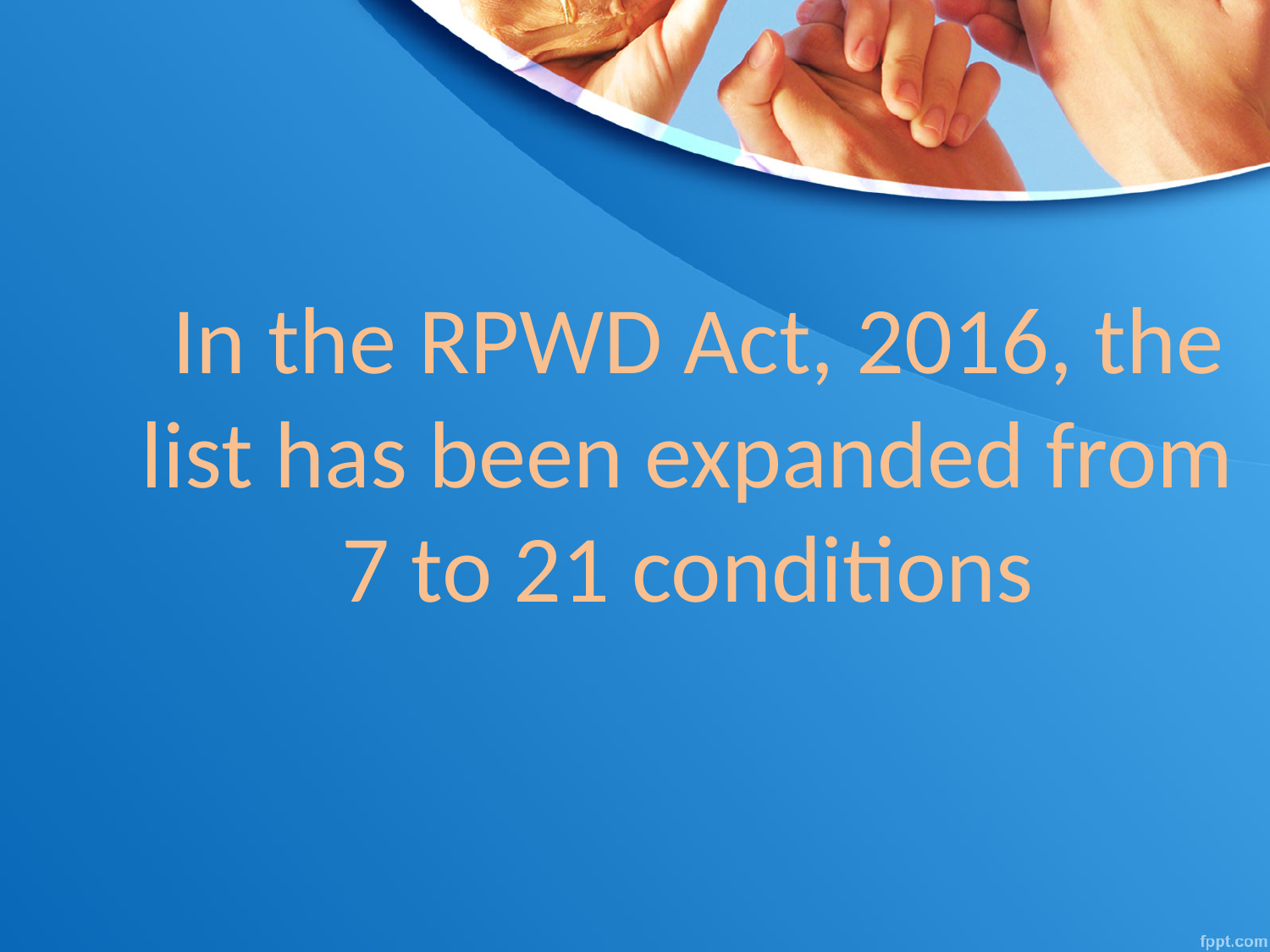

# In the RPWD Act, 2016, the list has been expanded from 7 to 21 conditions